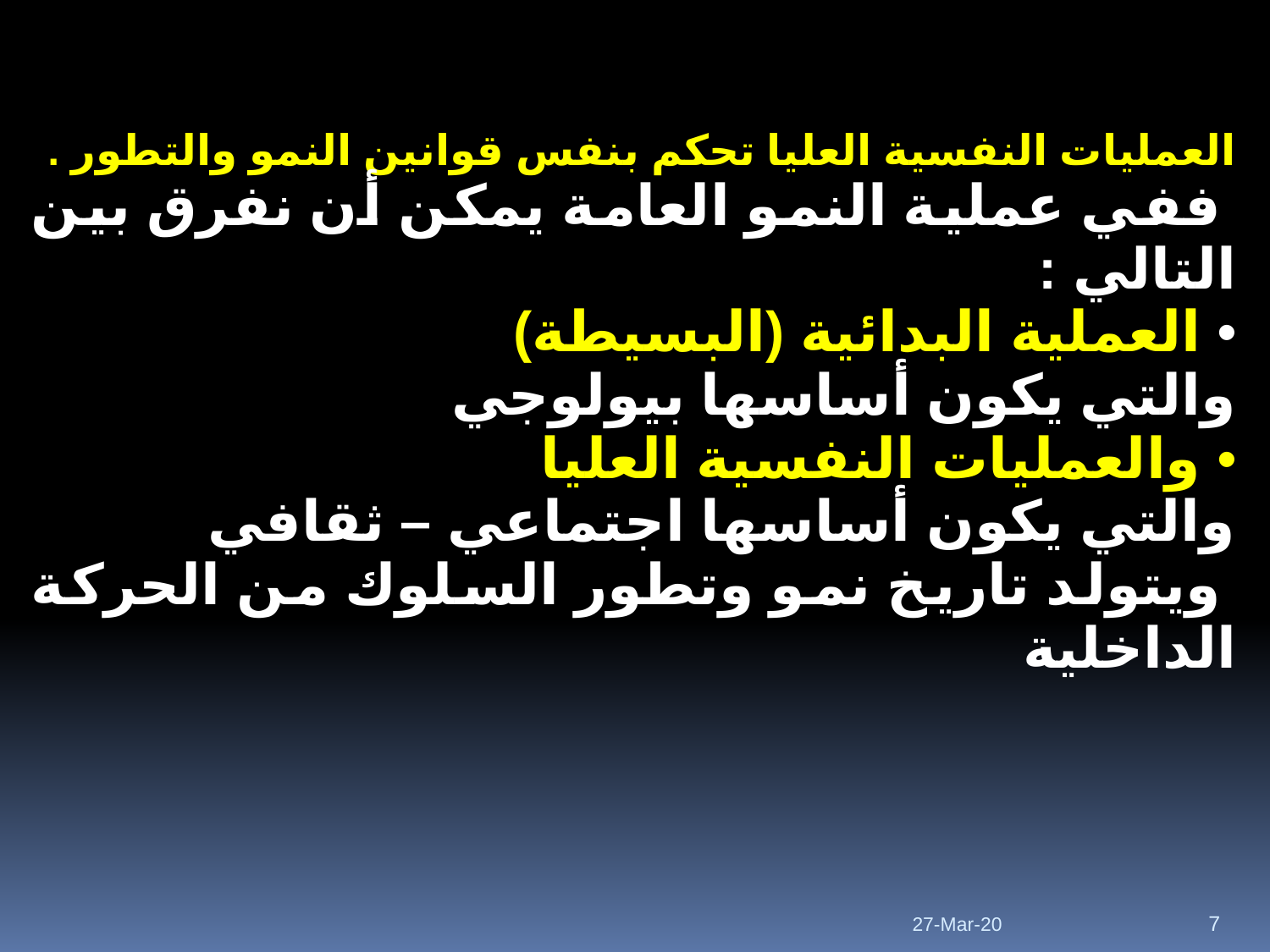

| العمليات النفسية العليا تحكم بنفس قوانين النمو والتطور . ففي عملية النمو العامة يمكن أن نفرق بين التالي : العملية البدائية (البسيطة) والتي يكون أساسها بيولوجي والعمليات النفسية العليا والتي يكون أساسها اجتماعي – ثقافي ويتولد تاريخ نمو وتطور السلوك من الحركة الداخلية |  |
| --- | --- |
27-Mar-20
7